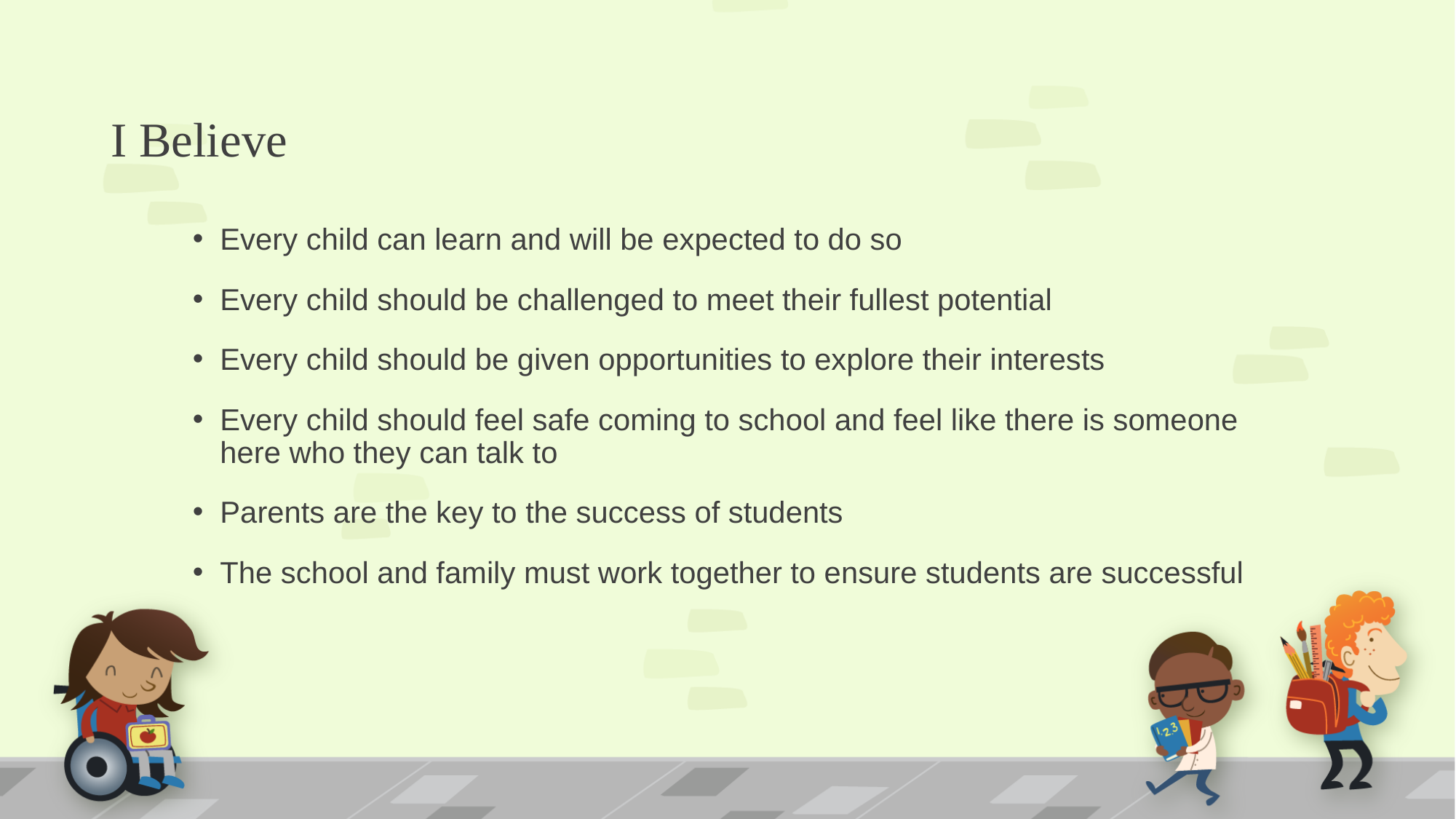

# I Believe
Every child can learn and will be expected to do so
Every child should be challenged to meet their fullest potential
Every child should be given opportunities to explore their interests
Every child should feel safe coming to school and feel like there is someone here who they can talk to
Parents are the key to the success of students
The school and family must work together to ensure students are successful